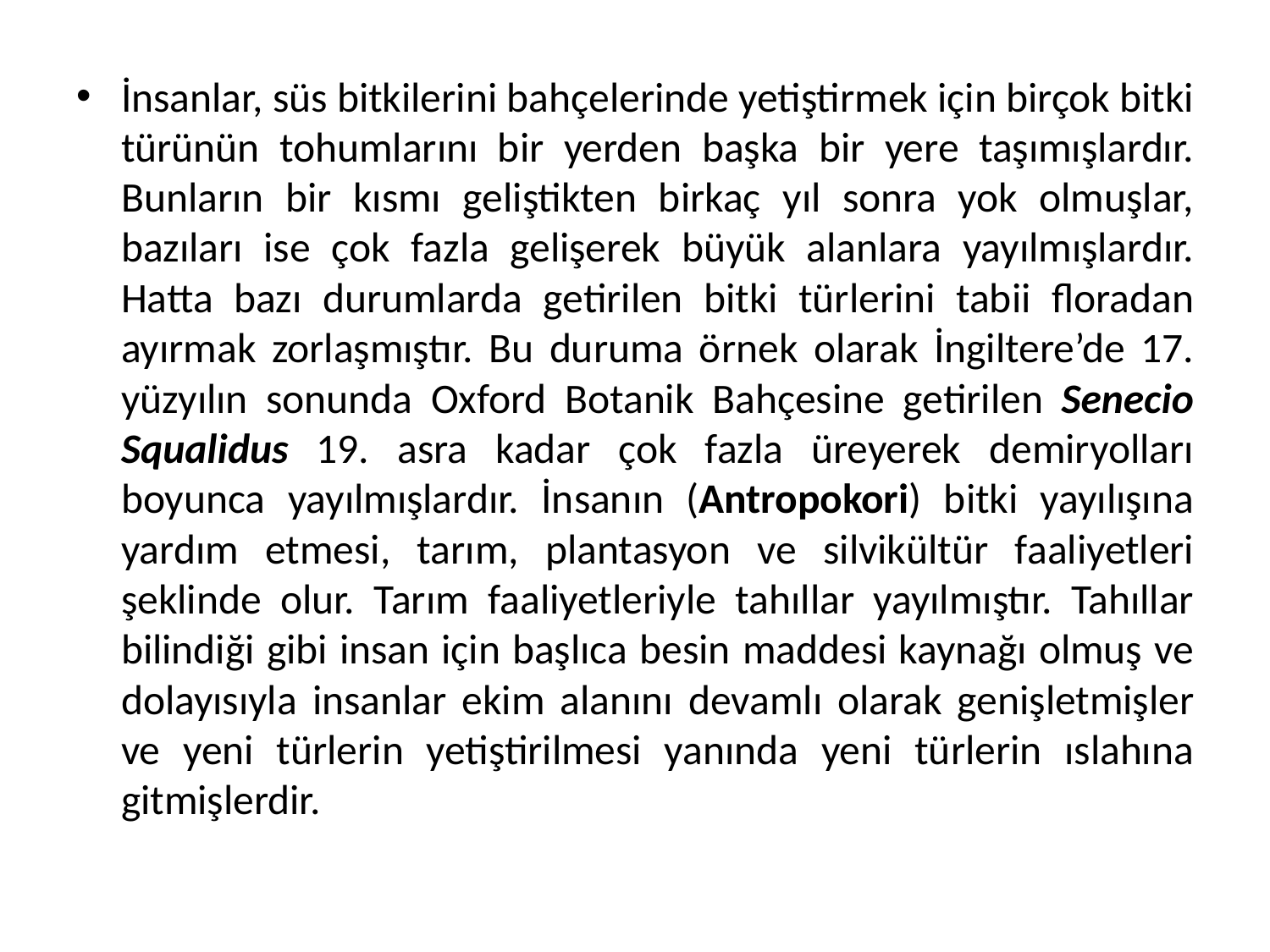

İnsanlar, süs bitkilerini bahçelerinde yetiştirmek için birçok bitki türünün tohumlarını bir yerden başka bir yere taşımışlardır. Bunların bir kısmı geliştikten birkaç yıl sonra yok olmuşlar, bazıları ise çok fazla gelişerek büyük alanlara yayılmışlardır. Hatta bazı durumlarda getirilen bitki türlerini tabii floradan ayırmak zorlaşmıştır. Bu duruma örnek olarak İngiltere’de 17. yüzyılın sonunda Oxford Botanik Bahçesine getirilen Senecio Squalidus 19. asra kadar çok fazla üreyerek demiryolları boyunca yayılmışlardır. İnsanın (Antropokori) bitki yayılışına yardım etmesi, tarım, plantasyon ve silvikültür faaliyetleri şeklinde olur. Tarım faaliyetleriyle tahıllar yayılmıştır. Tahıllar bilindiği gibi insan için başlıca besin maddesi kaynağı olmuş ve dolayısıyla insanlar ekim alanını devamlı olarak genişletmişler ve yeni türlerin yetiştirilmesi yanında yeni türlerin ıslahına gitmişlerdir.